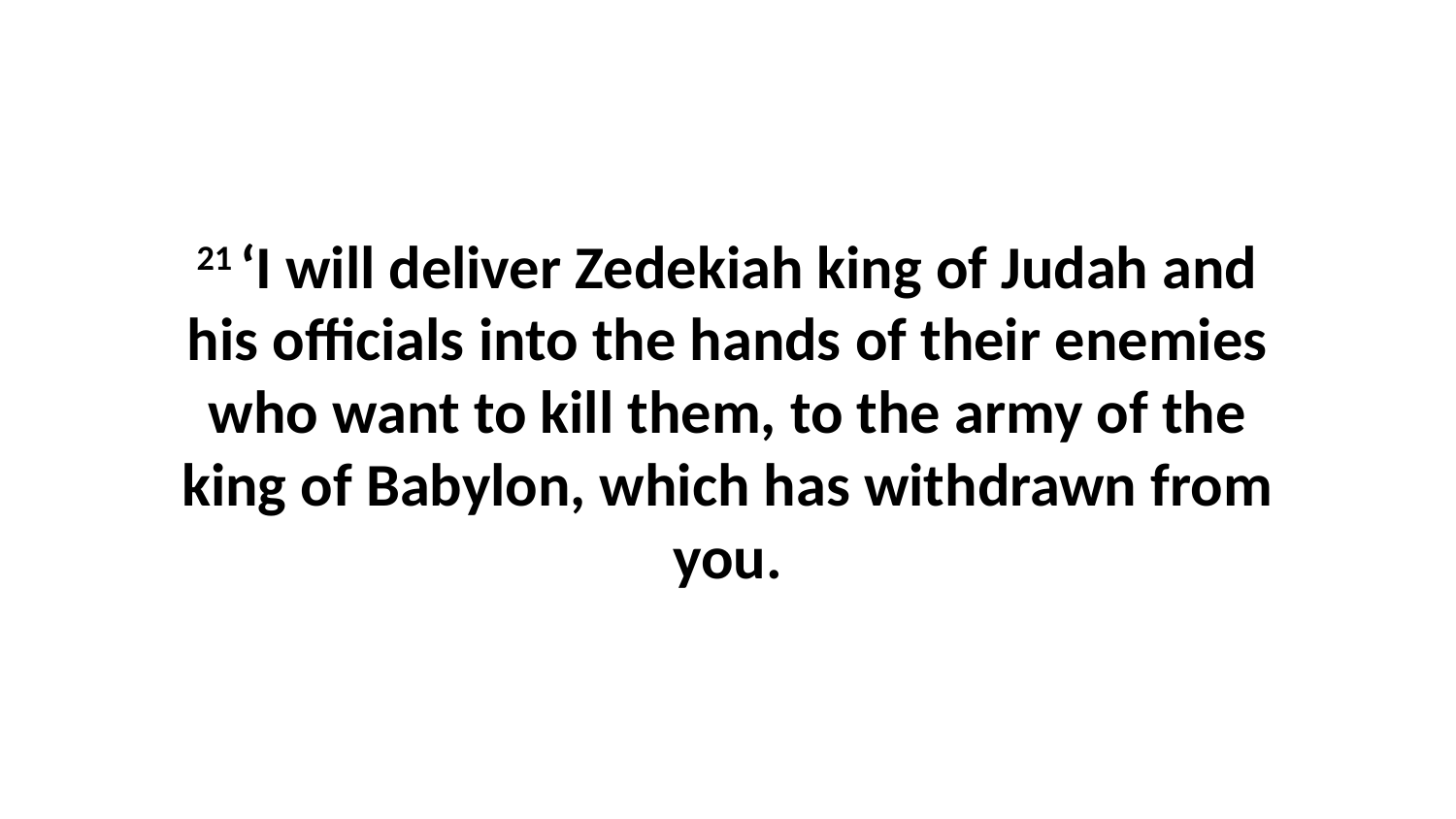

21 ‘I will deliver Zedekiah king of Judah and his officials into the hands of their enemies who want to kill them, to the army of the king of Babylon, which has withdrawn from you.